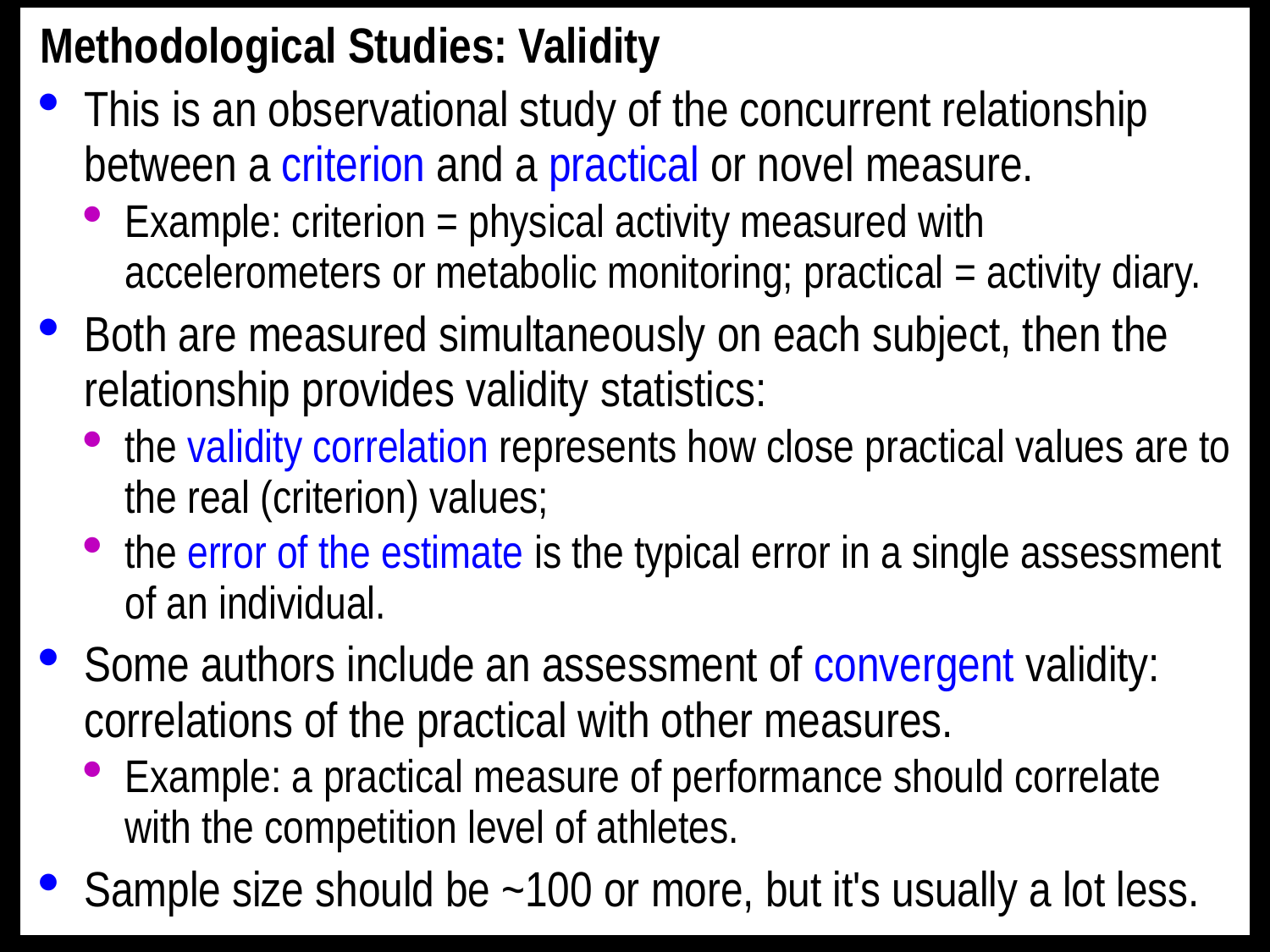

Methodological Studies: Validity
This is an observational study of the concurrent relationship between a criterion and a practical or novel measure.
Example: criterion = physical activity measured with accelerometers or metabolic monitoring; practical = activity diary.
Both are measured simultaneously on each subject, then the relationship provides validity statistics:
the validity correlation represents how close practical values are to the real (criterion) values;
the error of the estimate is the typical error in a single assessment of an individual.
Some authors include an assessment of convergent validity: correlations of the practical with other measures.
Example: a practical measure of performance should correlate with the competition level of athletes.
Sample size should be ~100 or more, but it's usually a lot less.